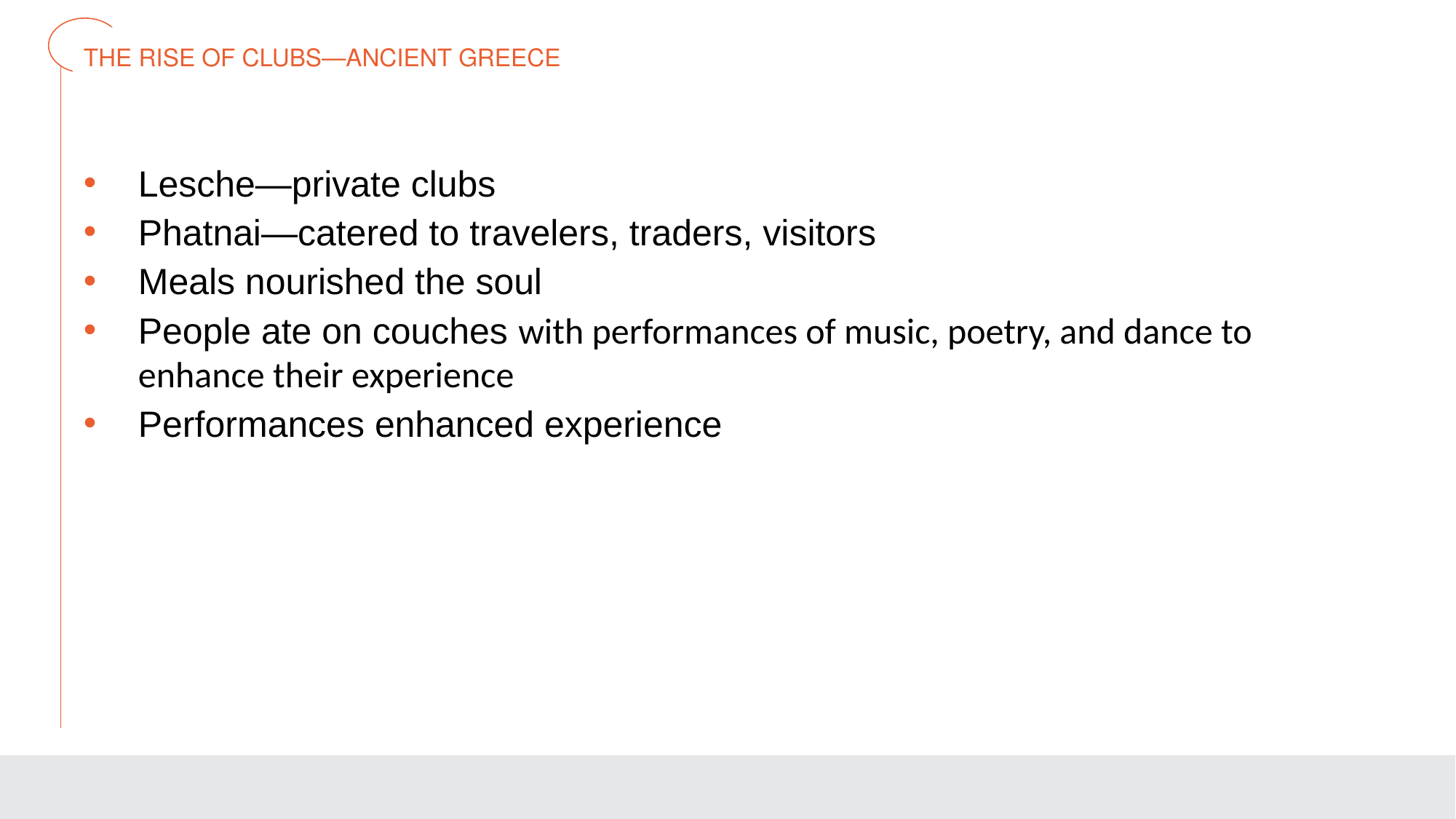

# THE RISE OF CLUBS—ANCIENT GREECE
Lesche—private clubs
Phatnai—catered to travelers, traders, visitors
Meals nourished the soul
People ate on couches with performances of music, poetry, and dance to enhance their experience
Performances enhanced experience